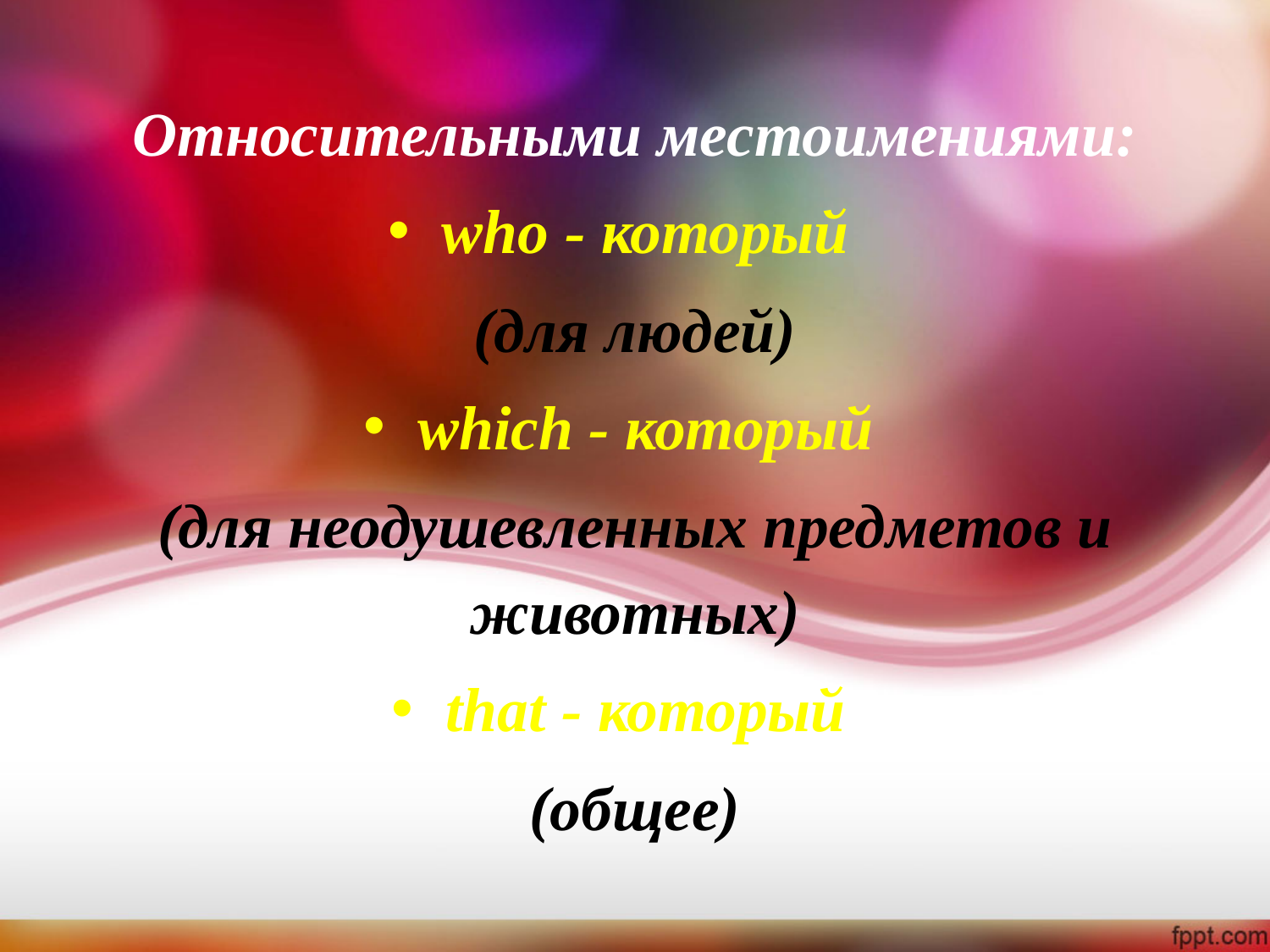

Относительными местоимениями:
who - который
(для людей)
which - который
(для неодушевленных предметов и животных)
that - который
(общее)